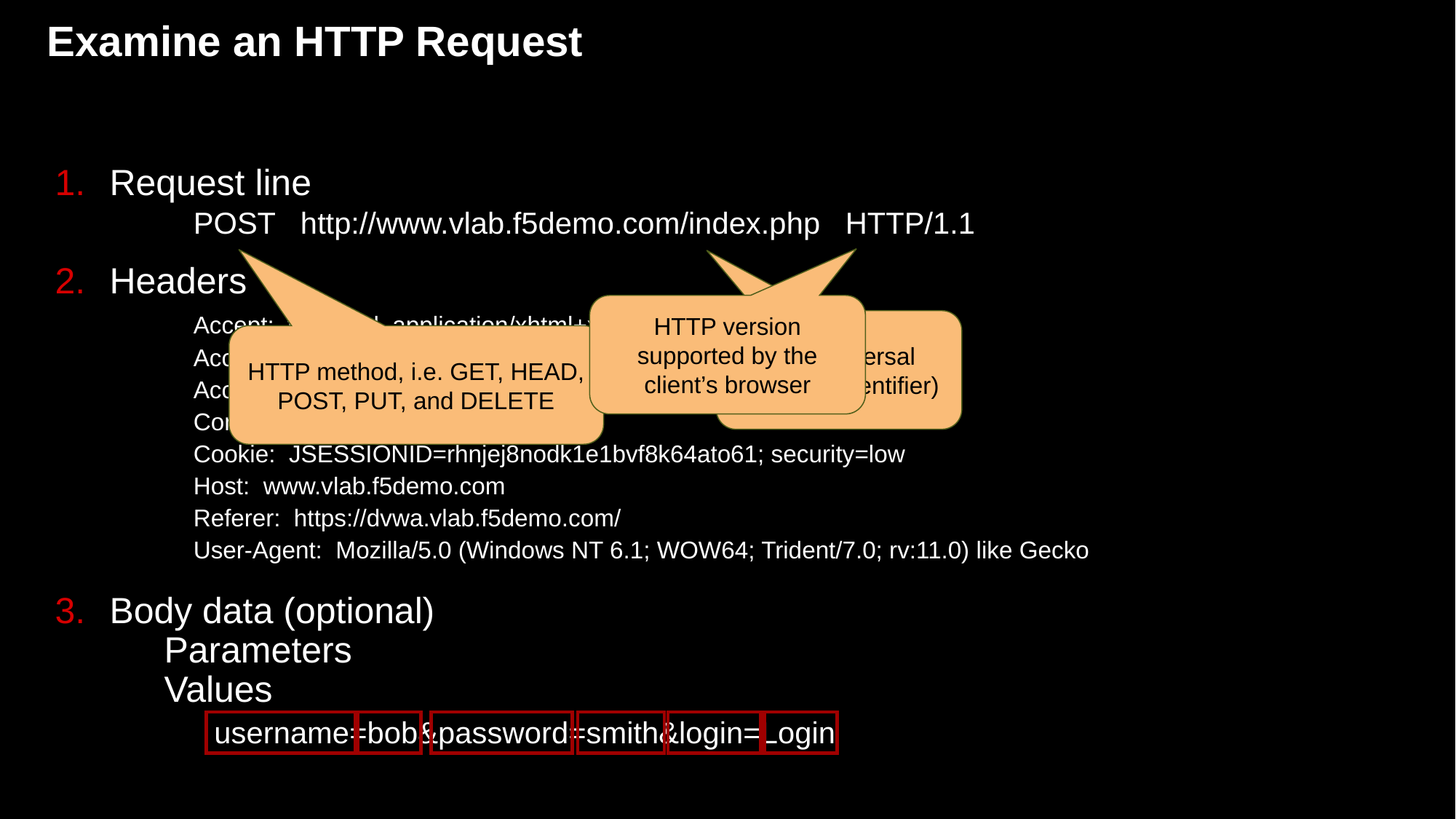

# Examine an HTTP Request
Request line
Headers
Body data (optional)
	Parameters
	Values
POST   http://www.vlab.f5demo.com/index.php   HTTP/1.1
HTTP version supported by the client’s browser
Accept:  text/html, application/xhtml+xml, */*
Accept-Encoding:  gzip, deflate
Accept-Language:  en-US
Connection:  Keep-Alive
Cookie:  JSESSIONID=rhnjej8nodk1e1bvf8k64ato61; security=low
Host:  www.vlab.f5demo.com
Referer:  https://dvwa.vlab.f5demo.com/
User-Agent:  Mozilla/5.0 (Windows NT 6.1; WOW64; Trident/7.0; rv:11.0) like Gecko
URI (universal resource identifier)
HTTP method, i.e. GET, HEAD, POST, PUT, and DELETE
username=bob&password=smith&login=Login